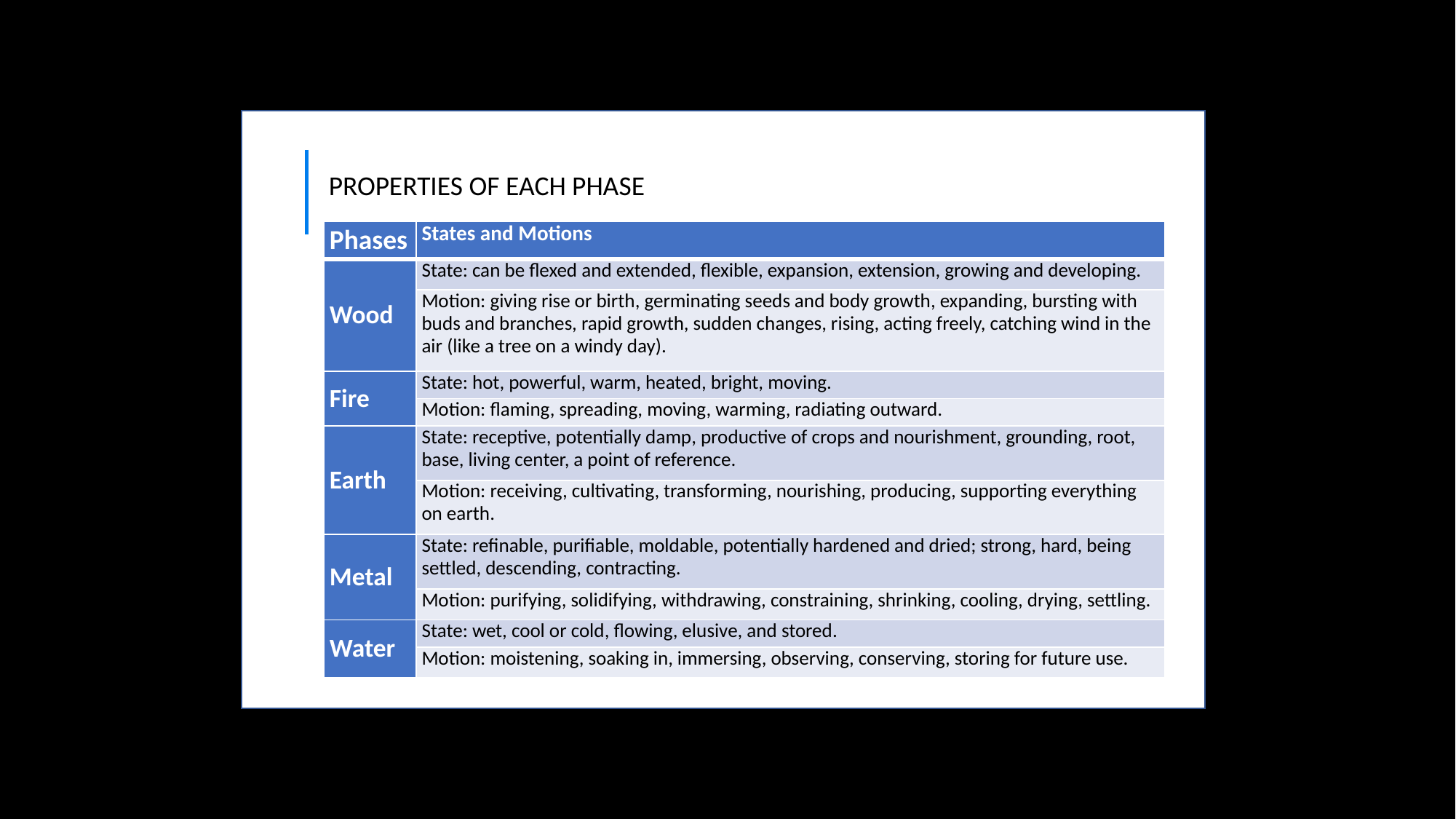

PROPERTIES OF EACH PHASE
| Phases | States and Motions |
| --- | --- |
| Wood | State: can be flexed and extended, flexible, expansion, extension, growing and developing. |
|  | Motion: giving rise or birth, germinating seeds and body growth, expanding, bursting with buds and branches, rapid growth, sudden changes, rising, acting freely, catching wind in the air (like a tree on a windy day). |
| Fire | State: hot, powerful, warm, heated, bright, moving. |
|  | Motion: flaming, spreading, moving, warming, radiating outward. |
| Earth | State: receptive, potentially damp, productive of crops and nourishment, grounding, root, base, living center, a point of reference. |
|  | Motion: receiving, cultivating, transforming, nourishing, producing, supporting everything on earth. |
| Metal | State: refinable, purifiable, moldable, potentially hardened and dried; strong, hard, being settled, descending, contracting. |
|  | Motion: purifying, solidifying, withdrawing, constraining, shrinking, cooling, drying, settling. |
| Water | State: wet, cool or cold, flowing, elusive, and stored. |
|  | Motion: moistening, soaking in, immersing, observing, conserving, storing for future use. |